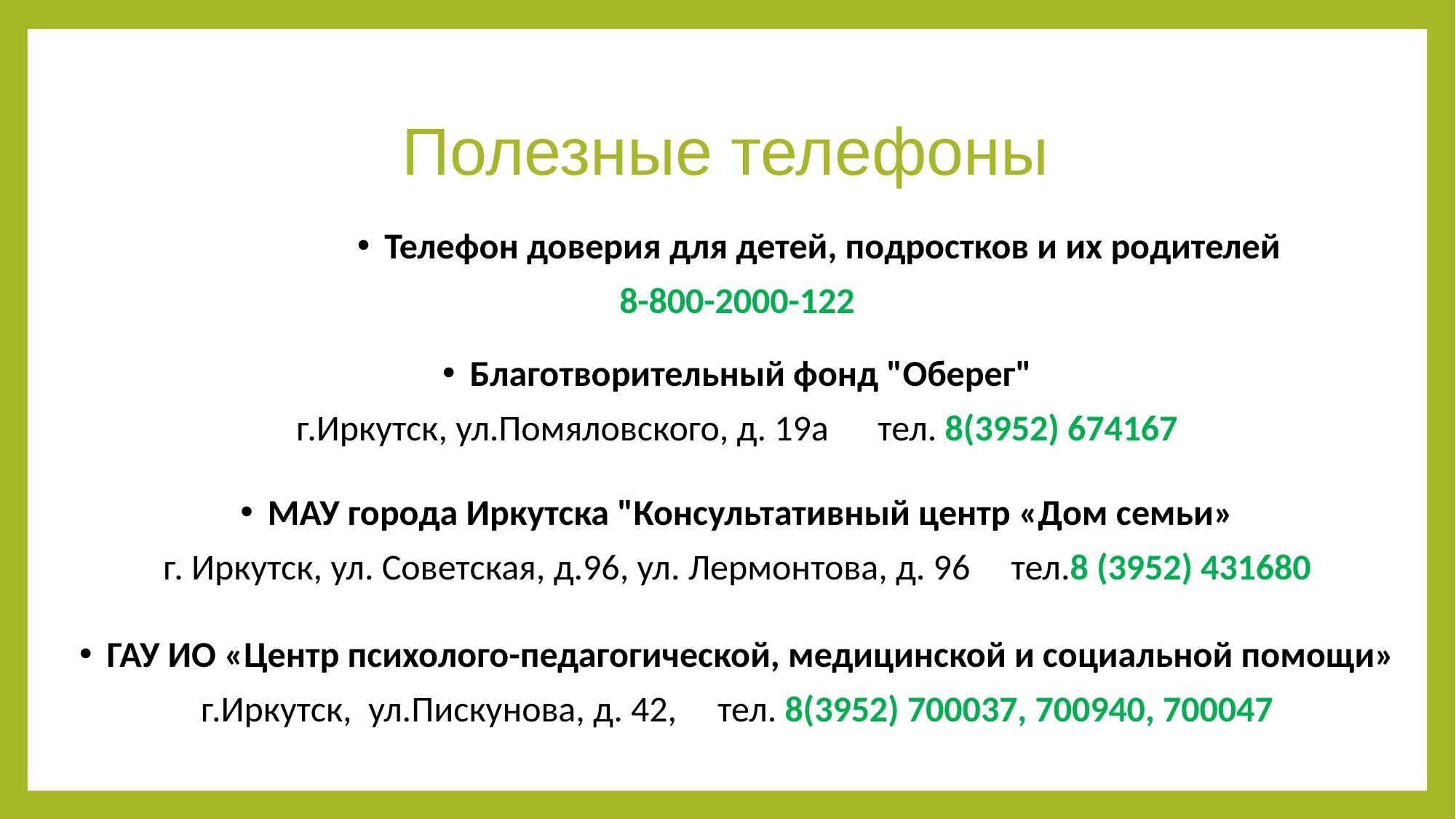

# Полезные телефоны
Телефон доверия для детей, подростков и их родителей
8-800-2000-122

Благотворительный фонд "Оберег"
г.Иркутск, ул.Помяловского, д. 19а      тел. 8(3952) 674167

МАУ города Иркутска "Консультативный центр «Дом семьи»
г. Иркутск, ул. Советская, д.96, ул. Лермонтова, д. 96     тел.8 (3952) 431680

ГАУ ИО «Центр психолого-педагогической, медицинской и социальной помощи»
г.Иркутск,  ул.Пискунова, д. 42,     тел. 8(3952) 700037, 700940, 700047